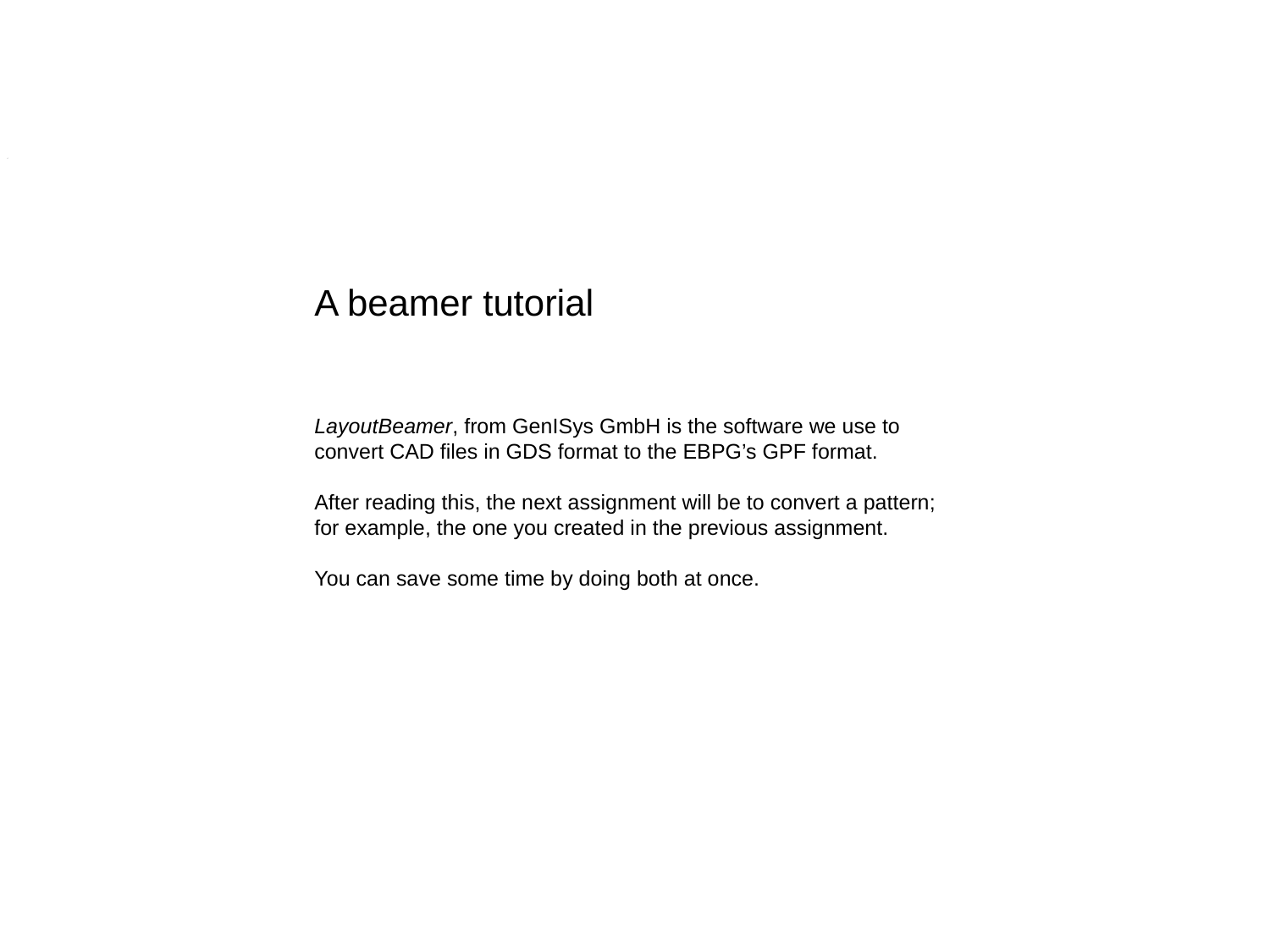

A beamer tutorial

LayoutBeamer, from GenISys GmbH is the software we use to
convert CAD files in GDS format to the EBPG’s GPF format.

After reading this, the next assignment will be to convert a pattern;
for example, the one you created in the previous assignment.

You can save some time by doing both at once.